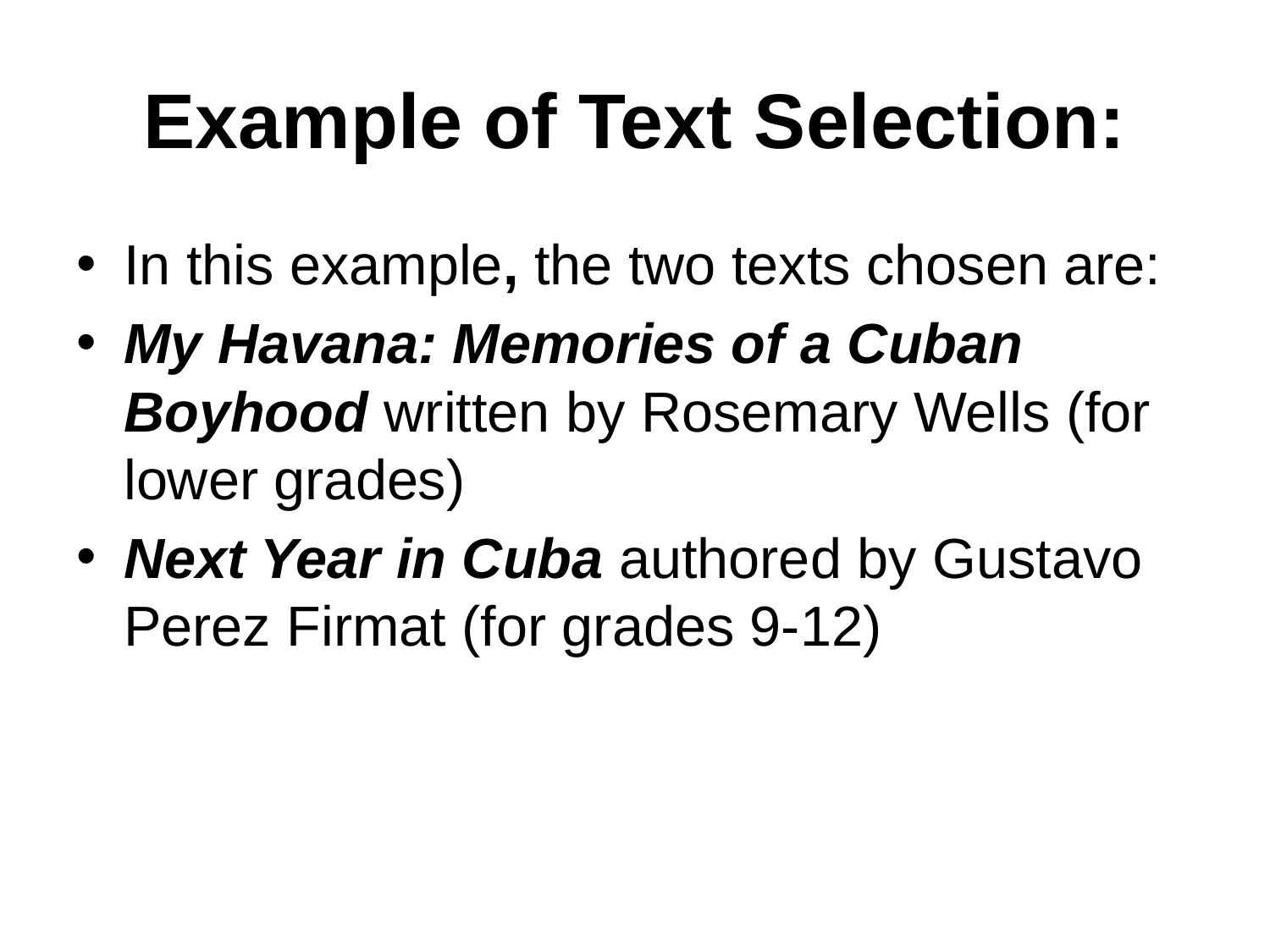

# Example of Text Selection:
In this example, the two texts chosen are:
My Havana: Memories of a Cuban Boyhood written by Rosemary Wells (for lower grades)
Next Year in Cuba authored by Gustavo Perez Firmat (for grades 9-12)